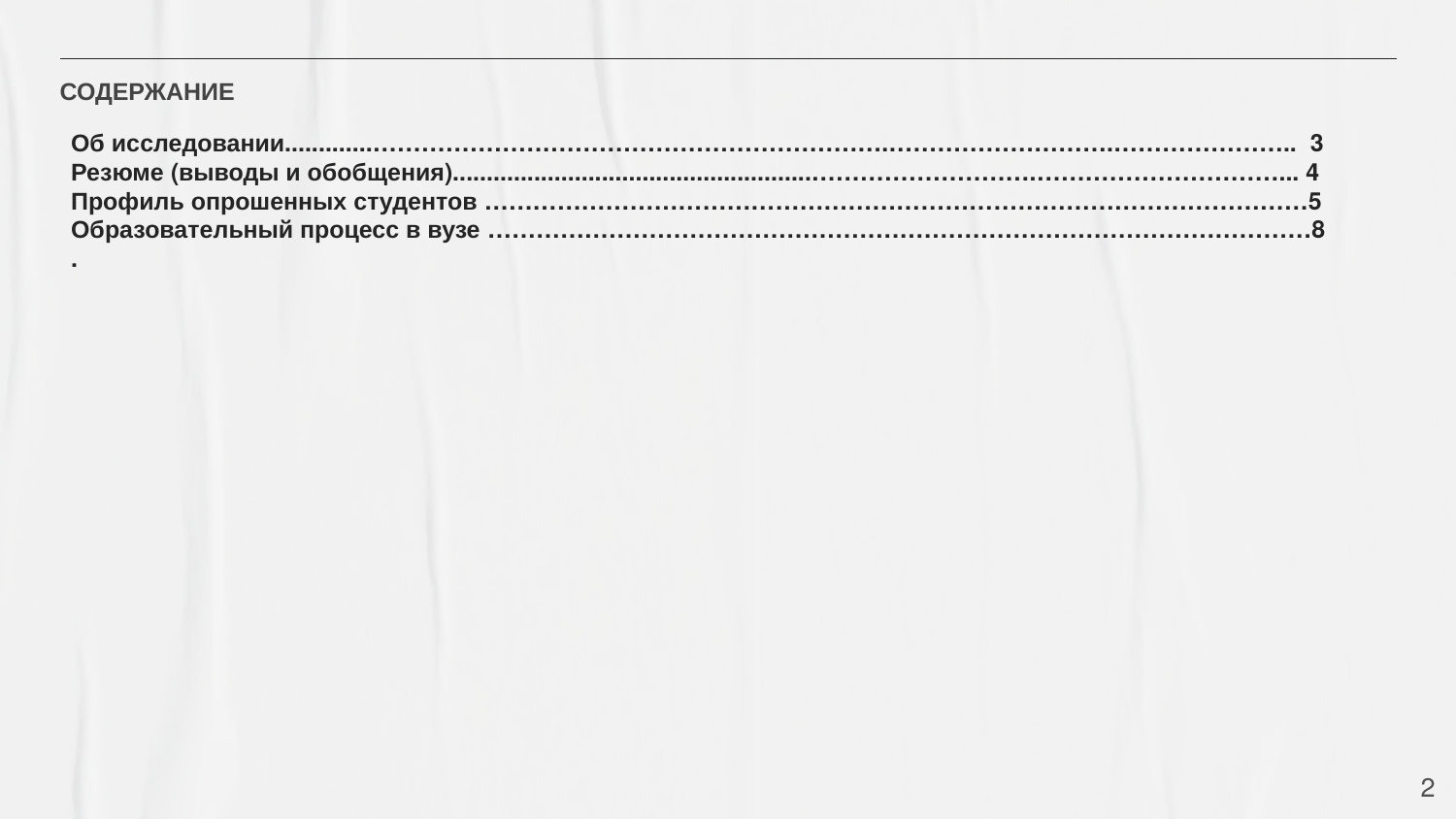

# СОДЕРЖАНИЕ
Об исследовании.............……………………………………………………….……………………….…………………..  3
Резюме (выводы и обобщения).....................................................……………………….…………………………... 4
Профиль опрошенных студентов …………………………………………………………………………………………5
Образовательный процесс в вузе …………………………………………………………………………………………8
.

2